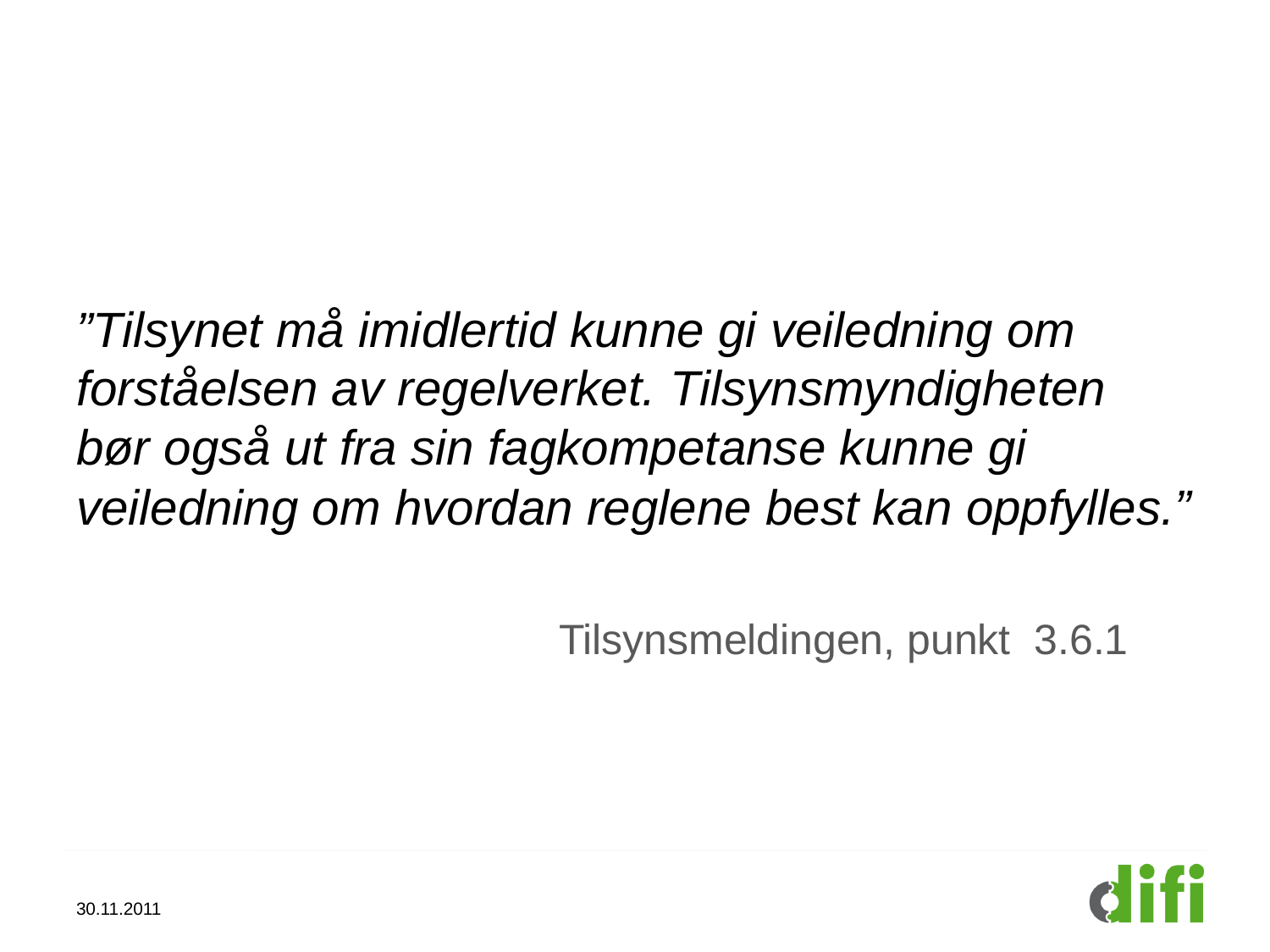

#

”Tilsynet må imidlertid kunne gi veiledning om forståelsen av regelverket. Tilsynsmyndigheten bør også ut fra sin fagkompetanse kunne gi veiledning om hvordan reglene best kan oppfylles.”

Tilsynsmeldingen, punkt  3.6.1
30.11.2011